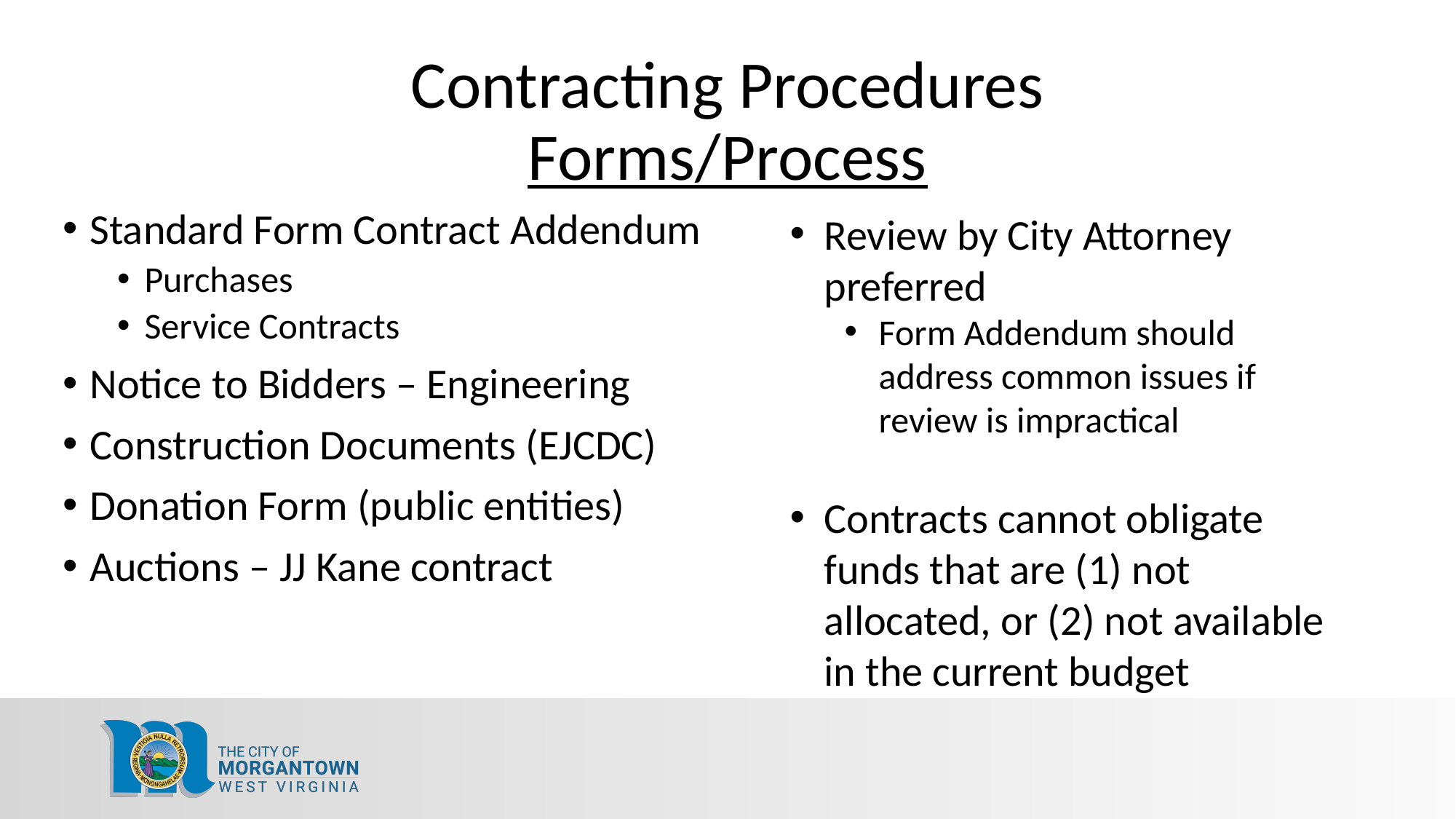

# Contracting Procedures Forms/Process
Standard Form Contract Addendum
Purchases
Service Contracts
Notice to Bidders – Engineering
Construction Documents (EJCDC)
Donation Form (public entities)
Auctions – JJ Kane contract
Review by City Attorney preferred
Form Addendum should address common issues if review is impractical

Contracts cannot obligate funds that are (1) not allocated, or (2) not available in the current budget